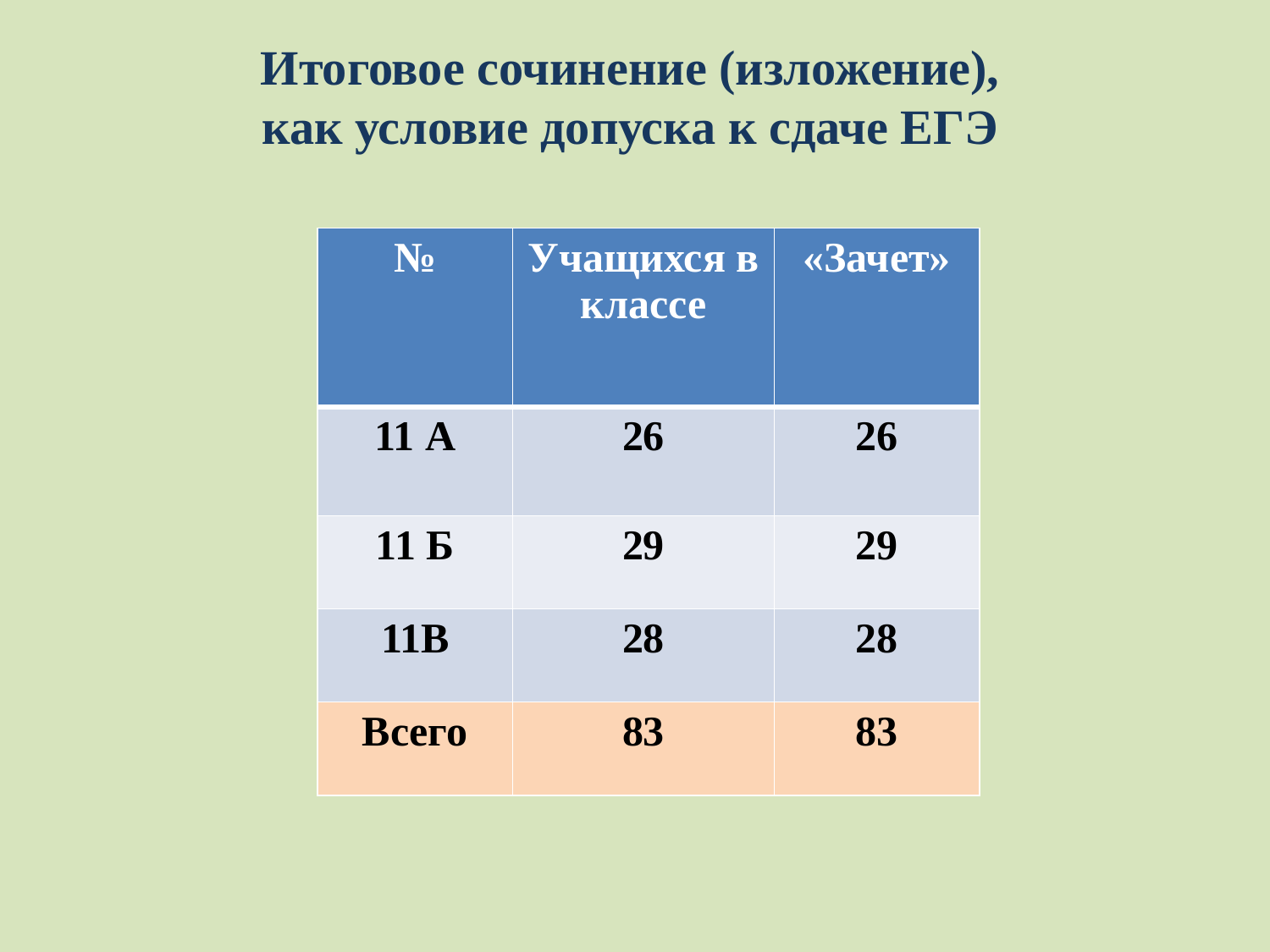

Итоговое сочинение (изложение),
как условие допуска к сдаче ЕГЭ
| № | Учащихся в классе | «Зачет» |
| --- | --- | --- |
| 11 А | 26 | 26 |
| 11 Б | 29 | 29 |
| 11В | 28 | 28 |
| Всего | 83 | 83 |